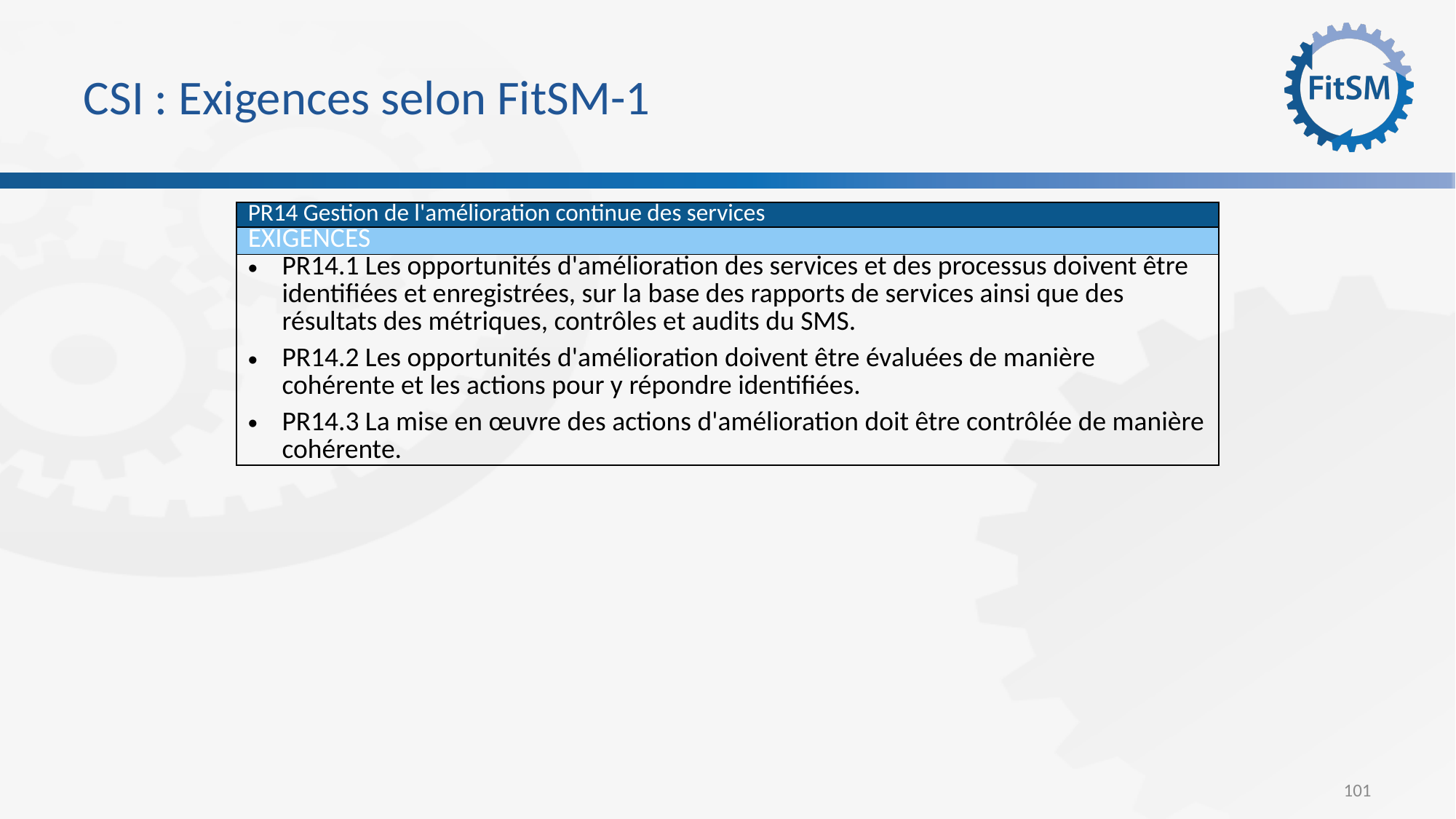

# CSI : Exigences selon FitSM-1
| PR14 Gestion de l'amélioration continue des services |
| --- |
| Exigences |
| PR14.1 Les opportunités d'amélioration des services et des processus doivent être identifiées et enregistrées, sur la base des rapports de services ainsi que des résultats des métriques, contrôles et audits du SMS. PR14.2 Les opportunités d'amélioration doivent être évaluées de manière cohérente et les actions pour y répondre identifiées. PR14.3 La mise en œuvre des actions d'amélioration doit être contrôlée de manière cohérente. |
101